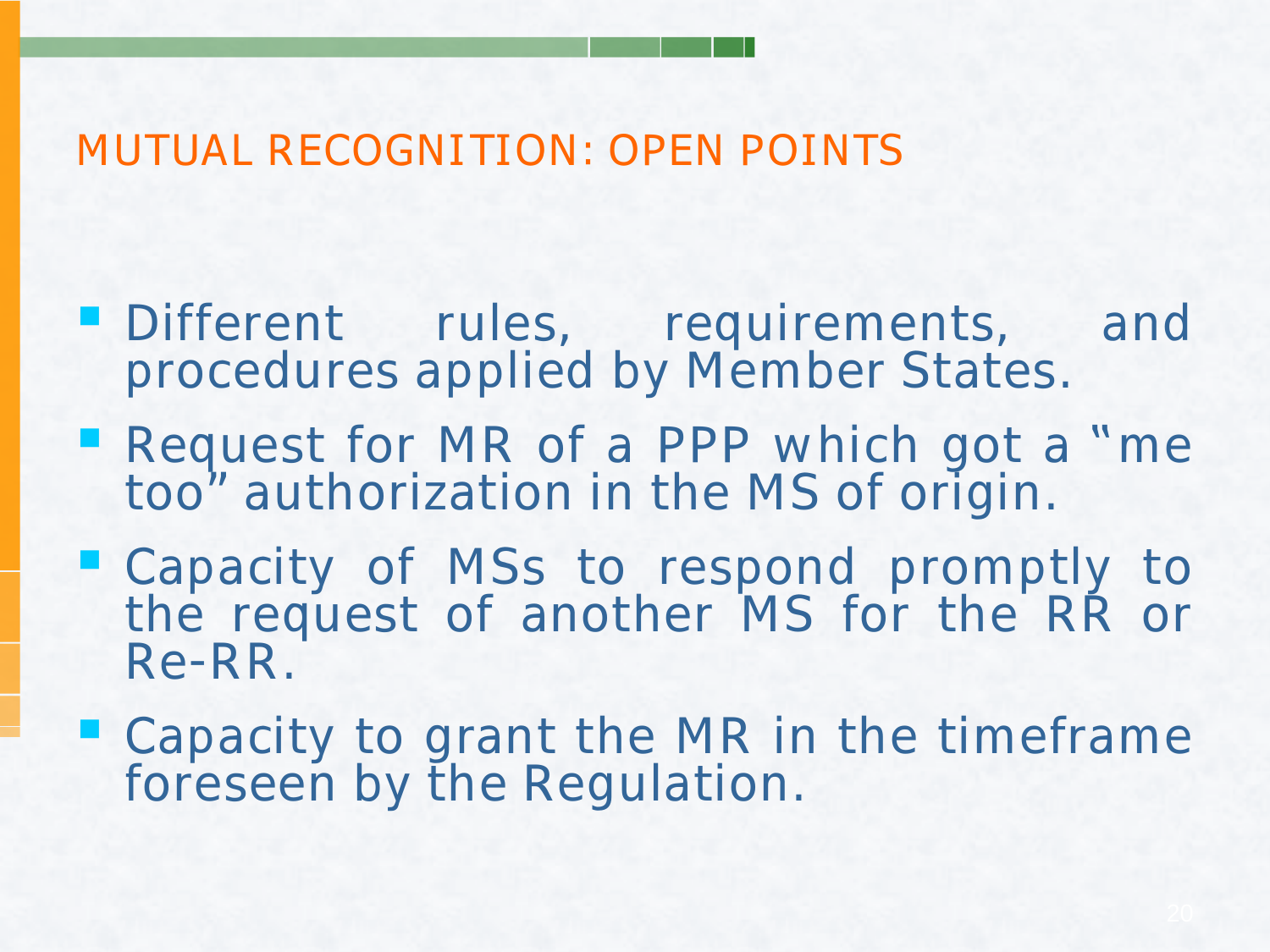

# MUTUAL RECOGNITION: OPEN POINTS
Different rules, requirements, and procedures applied by Member States.
Request for MR of a PPP which got a “me too” authorization in the MS of origin.
Capacity of MSs to respond promptly to the request of another MS for the RR or Re-RR.
Capacity to grant the MR in the timeframe foreseen by the Regulation.
20